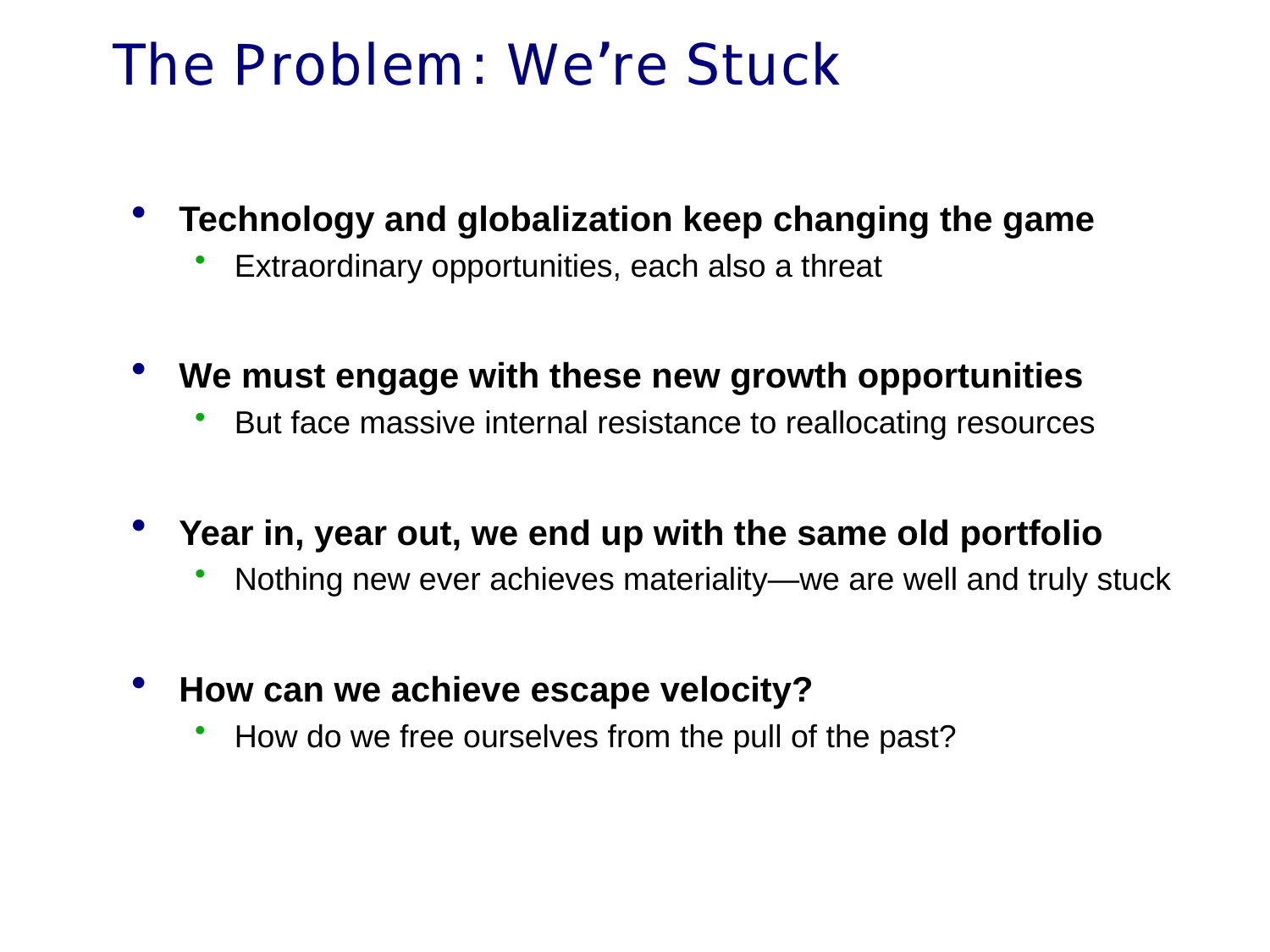

# The Problem: We’re Stuck
Technology and globalization keep changing the game
Extraordinary opportunities, each also a threat

We must engage with these new growth opportunities
But face massive internal resistance to reallocating resources

Year in, year out, we end up with the same old portfolio
Nothing new ever achieves materiality—we are well and truly stuck

How can we achieve escape velocity?
How do we free ourselves from the pull of the past?